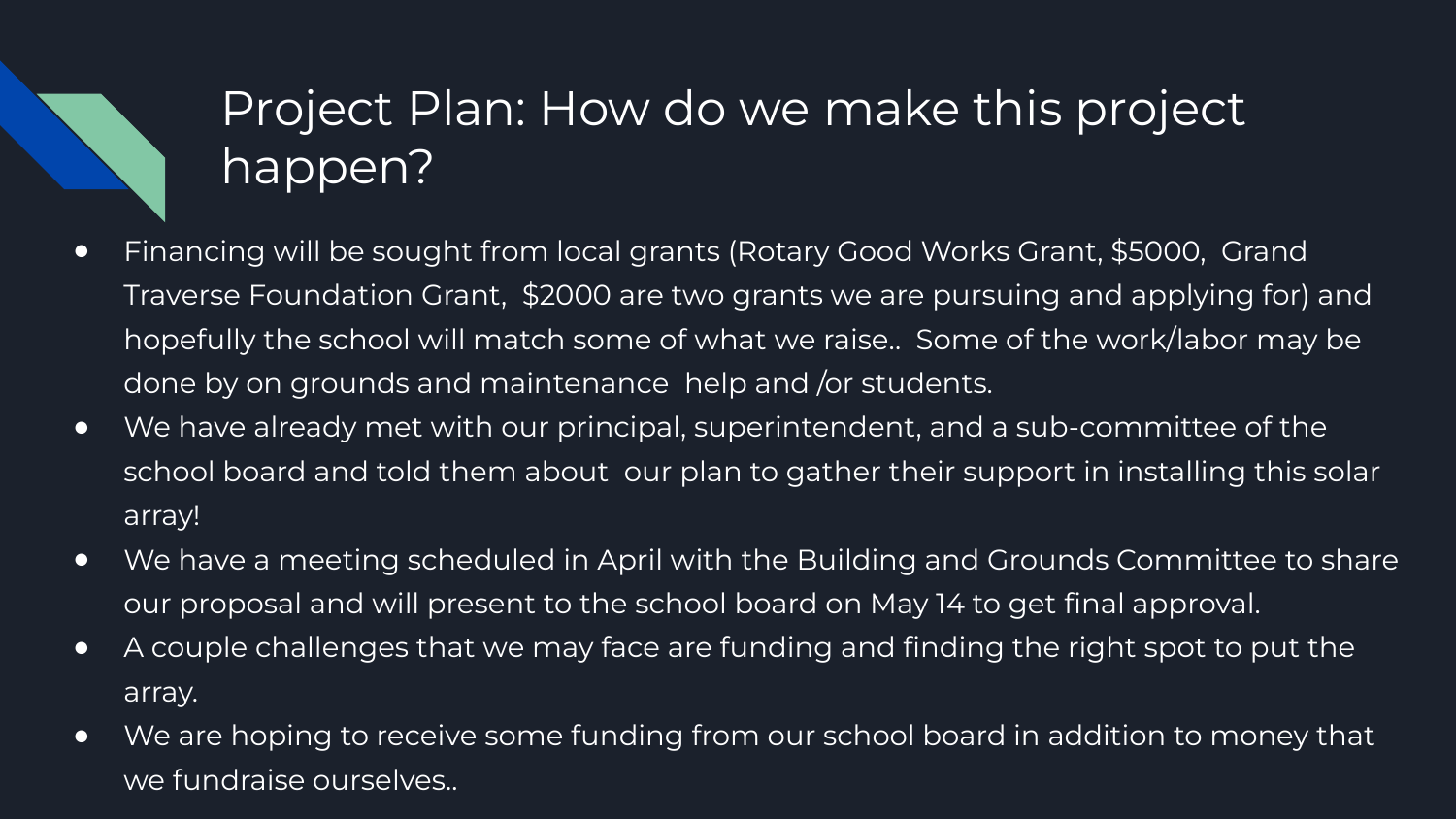

# Project Plan: How do we make this project happen?
Financing will be sought from local grants (Rotary Good Works Grant, $5000,  Grand Traverse Foundation Grant,  $2000 are two grants we are pursuing and applying for) and  hopefully the school will match some of what we raise..  Some of the work/labor may be done by on grounds and maintenance  help and /or students.
We have already met with our principal, superintendent, and a sub-committee of the school board and told them about  our plan to gather their support in installing this solar array!
We have a meeting scheduled in April with the Building and Grounds Committee to share our proposal and will present to the school board on May 14 to get final approval.
A couple challenges that we may face are funding and finding the right spot to put the array.
We are hoping to receive some funding from our school board in addition to money that we fundraise ourselves..